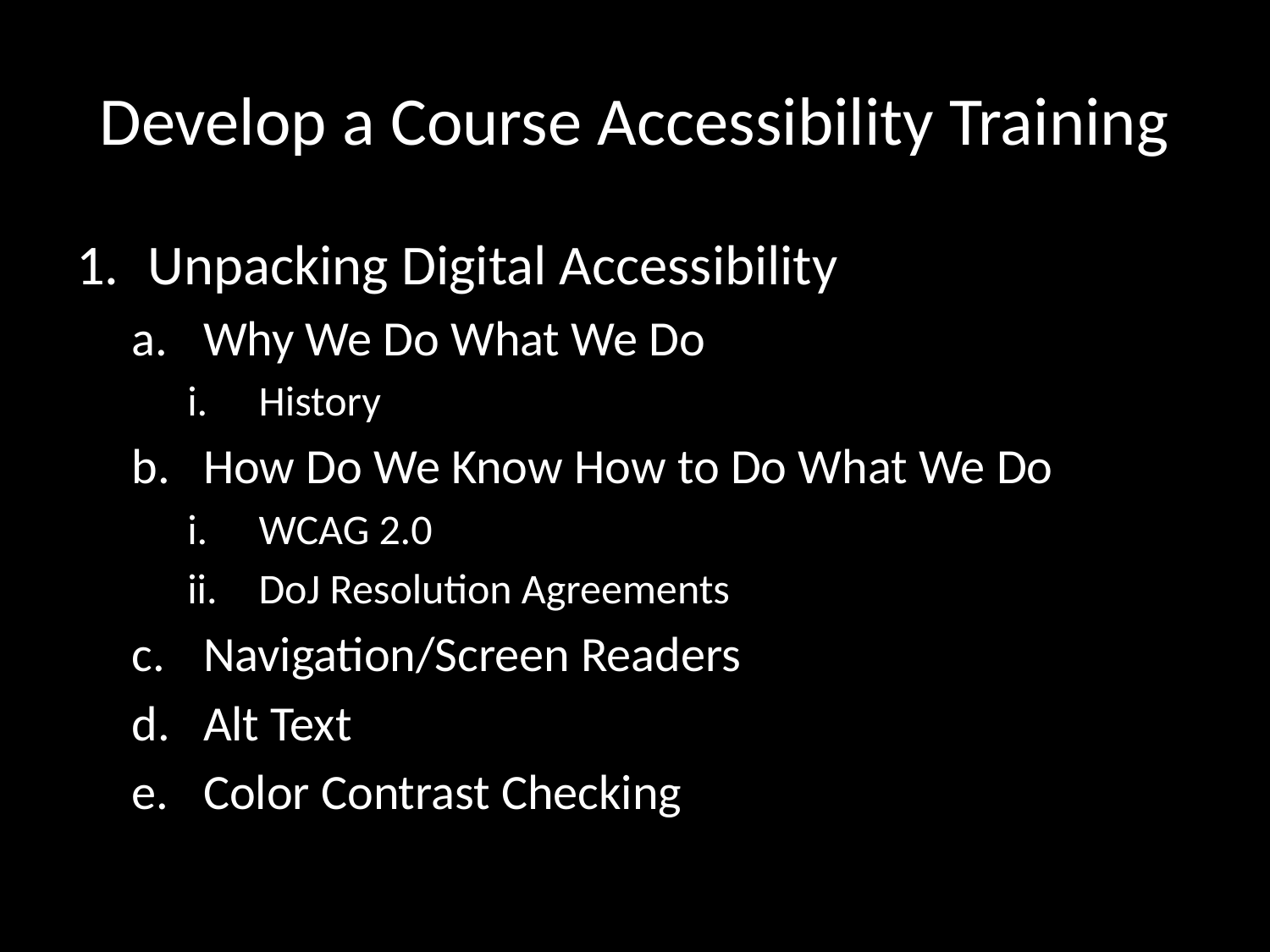

# Develop a Course Accessibility Training
Unpacking Digital Accessibility
Why We Do What We Do
History
How Do We Know How to Do What We Do
WCAG 2.0
DoJ Resolution Agreements
Navigation/Screen Readers
Alt Text
Color Contrast Checking